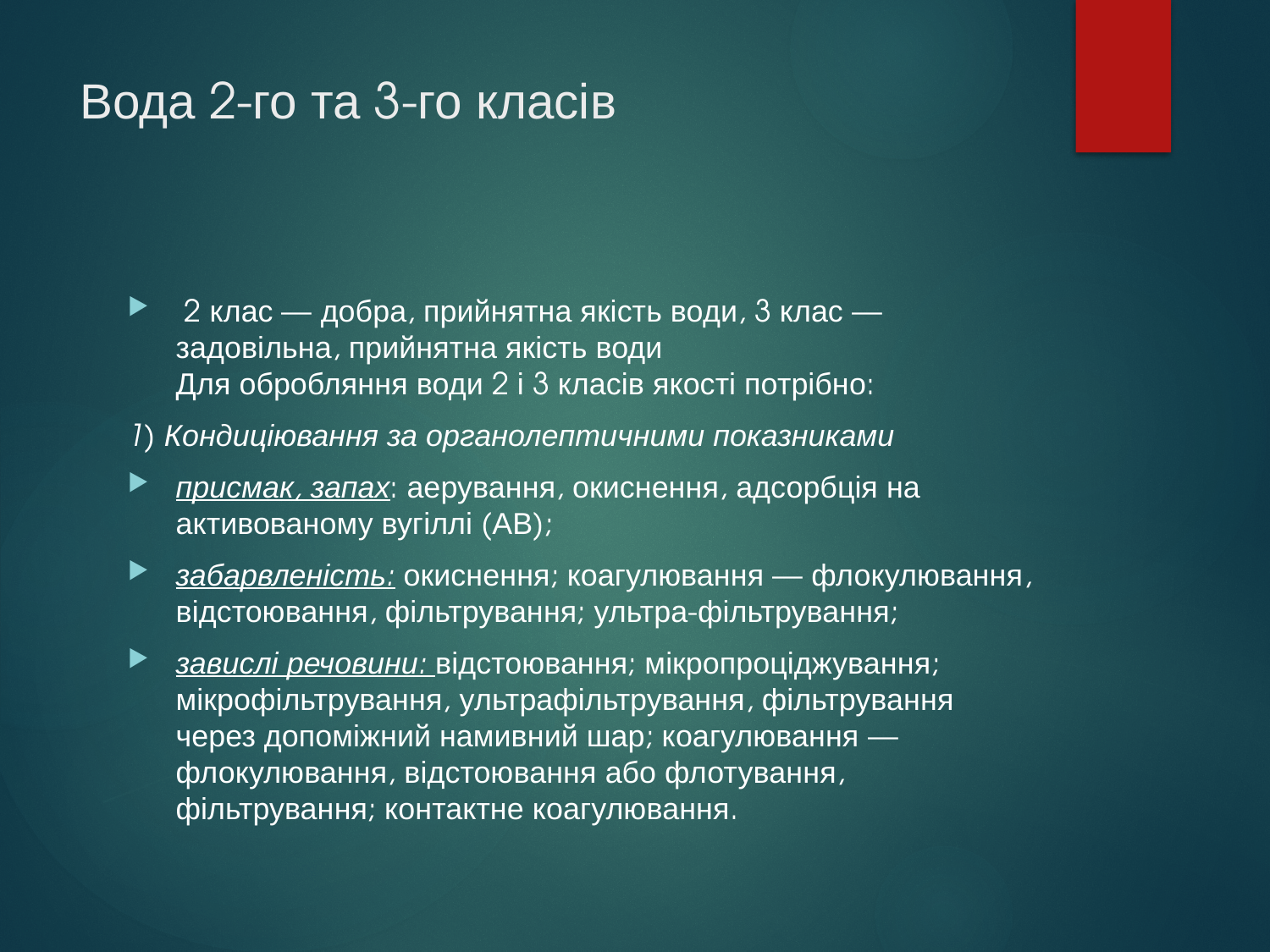

# Вода 2-го та 3-го класів
 2 клас — добра, прийнятна якість води, 3 клас — задовільна, прийнятна якість води
Для обробляння води 2 і 3 класів якості потрібно:
1) Кондиціювання за органолептичними показниками
присмак, запах: аерування, окиснення, адсорбція на активованому вугіллі (АВ);
забарвленість: окиснення; коагулювання — флокулювання, відстоювання, фільтрування; ультра-фільтрування;
завислі речовини: відстоювання; мікропроціджування; мікрофільтрування, ультрафільтрування, фільтрування через допоміжний намивний шар; коагулювання — флокулювання, відстоювання або флотування, фільтрування; контактне коагулювання.